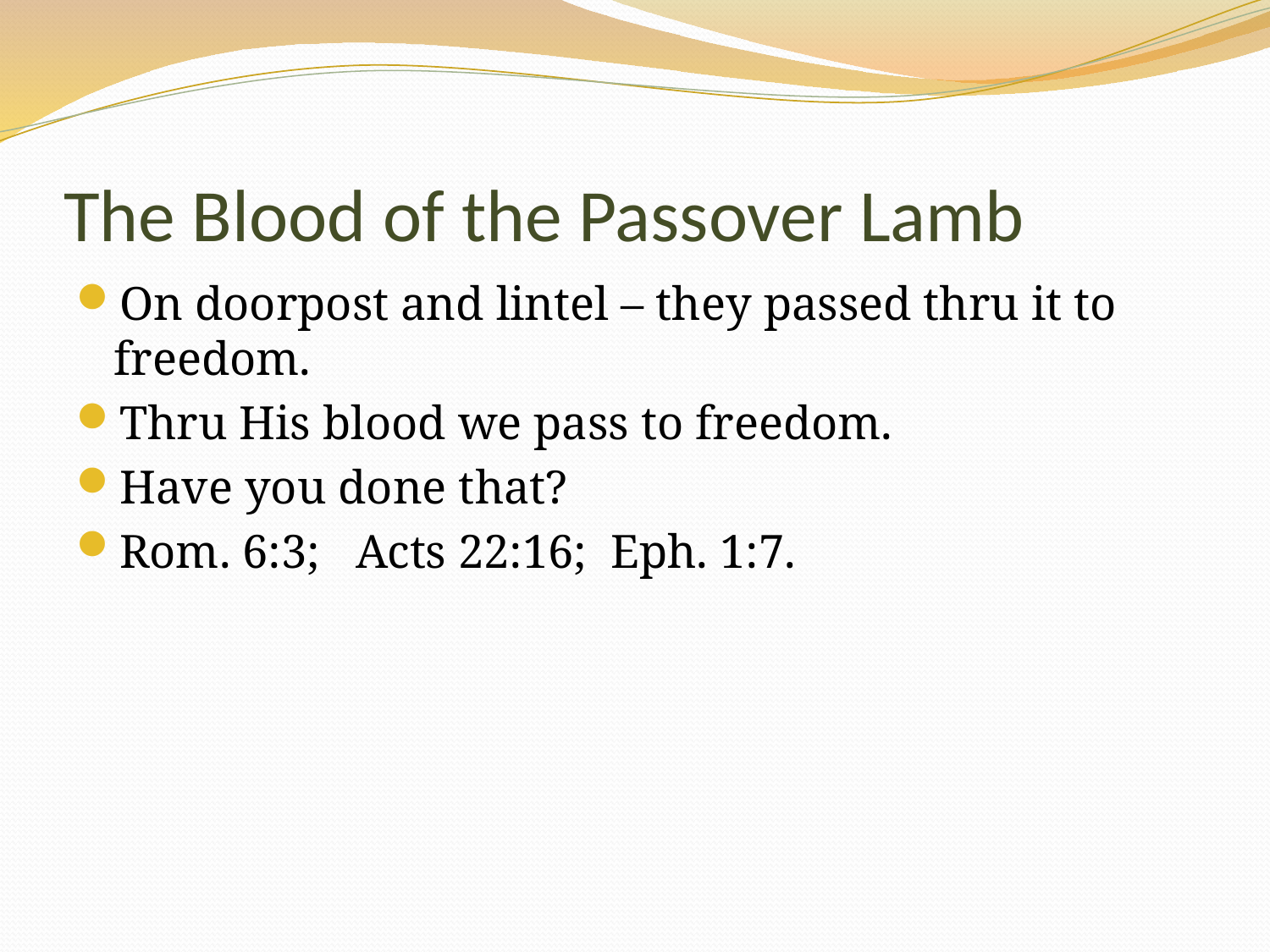

# The Blood of the Passover Lamb
On doorpost and lintel – they passed thru it to freedom.
Thru His blood we pass to freedom.
Have you done that?
Rom. 6:3;   Acts 22:16;  Eph. 1:7.